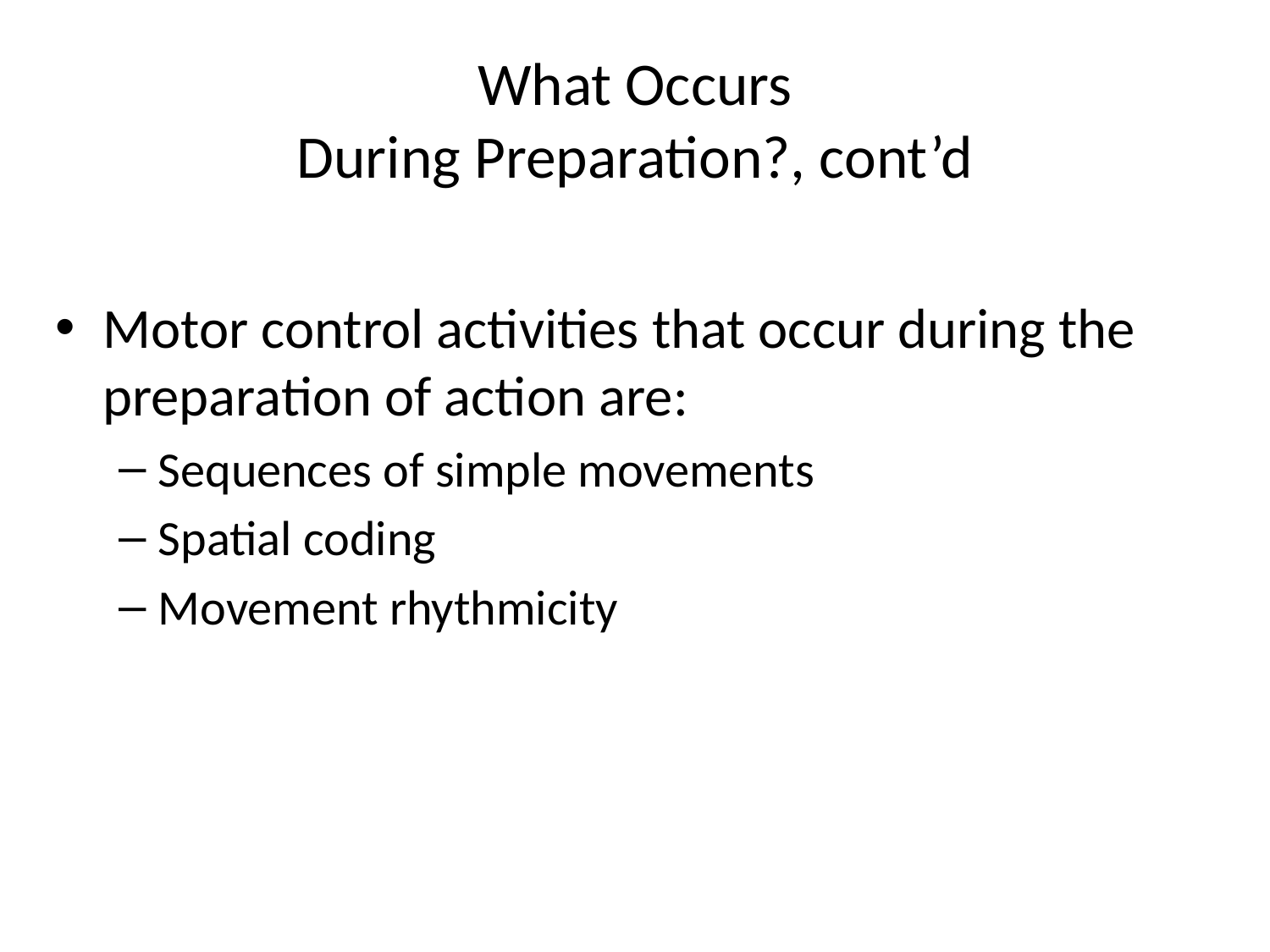

# What Occurs During Preparation?, cont’d
Motor control activities that occur during the preparation of action are:
Sequences of simple movements
Spatial coding
Movement rhythmicity